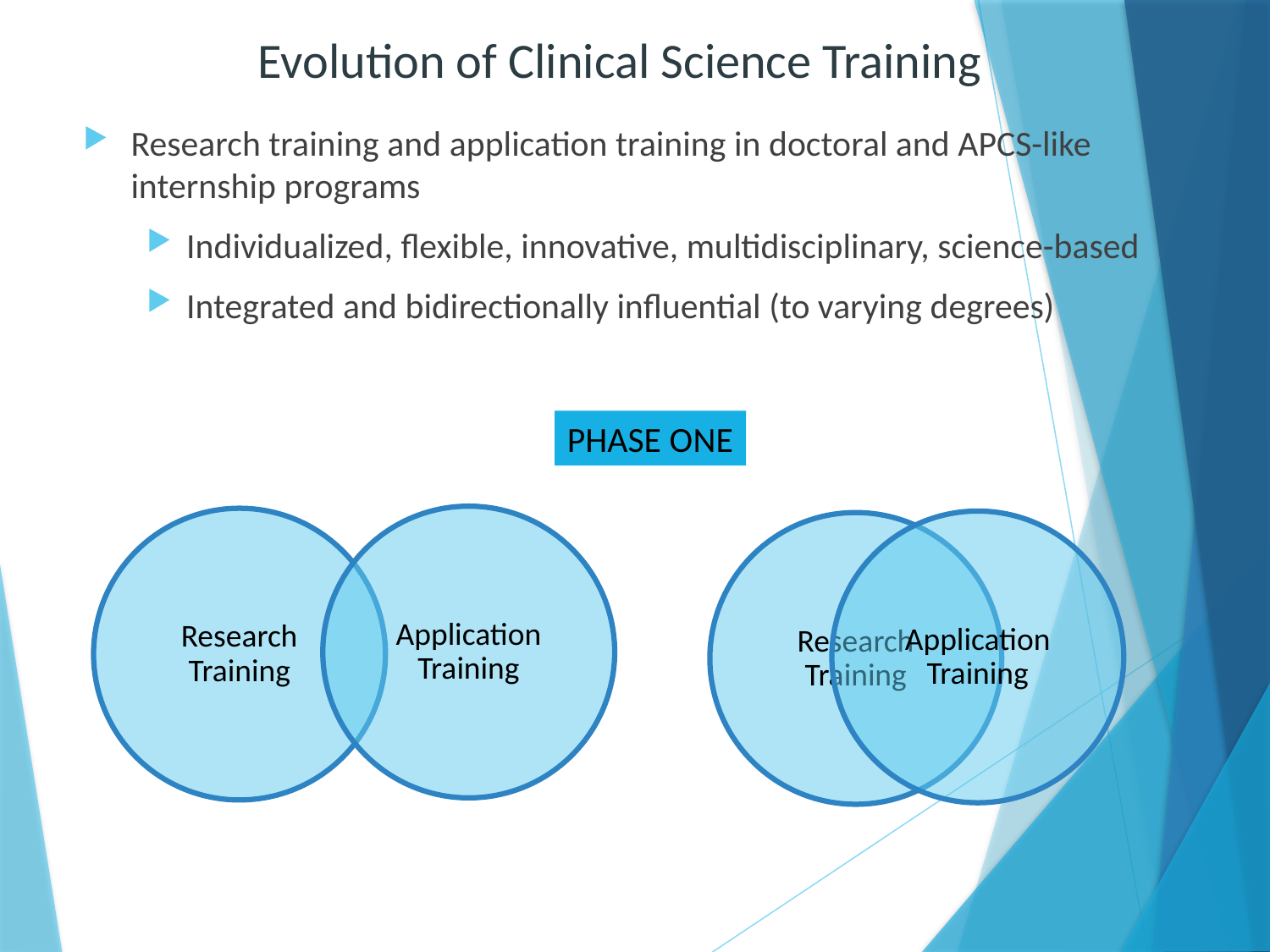

# Evolution of Clinical Science Training
Research training and application training in doctoral and APCS-like internship programs
Individualized, flexible, innovative, multidisciplinary, science-based
Integrated and bidirectionally influential (to varying degrees)
PHASE ONE
Research Training
Application Training
Research Training
Application Training